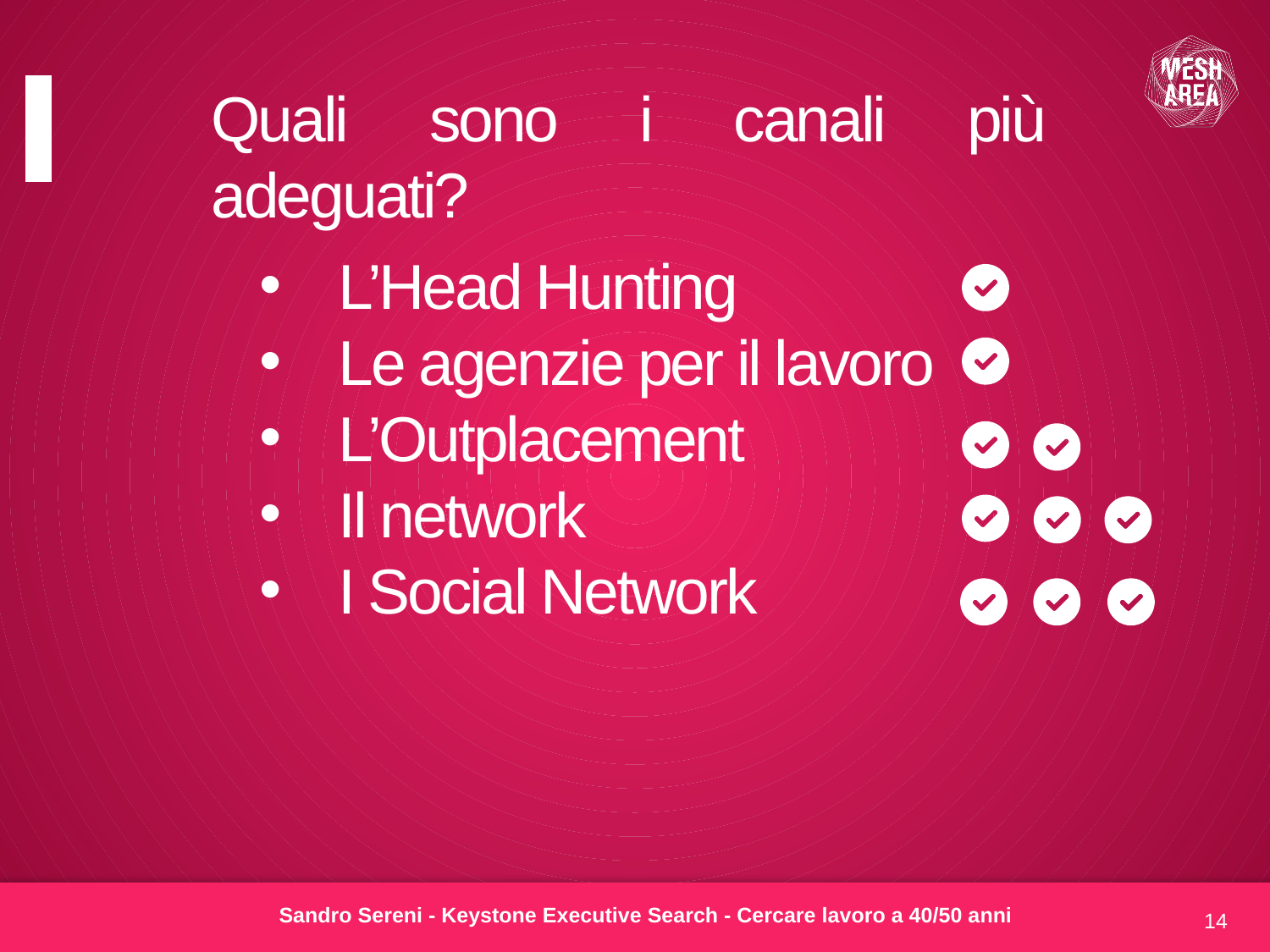

#
Quali sono i canali più adeguati?

L’Head Hunting
Le agenzie per il lavoro
L’Outplacement
Il network
I Social Network

14
Sandro Sereni - Keystone Executive Search - Cercare lavoro a 40/50 anni